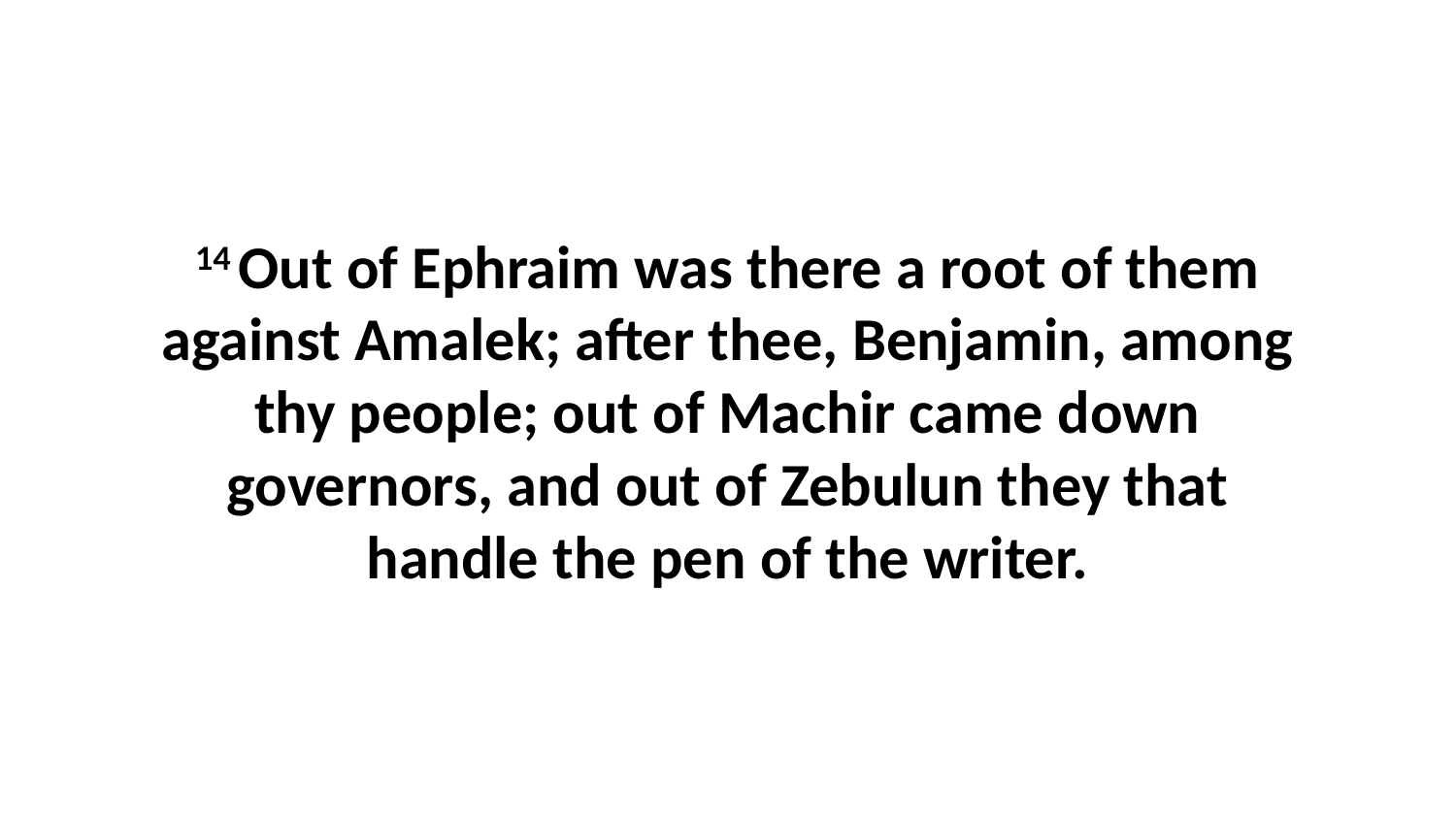

14 Out of Ephraim was there a root of them against Amalek; after thee, Benjamin, among thy people; out of Machir came down governors, and out of Zebulun they that handle the pen of the writer.